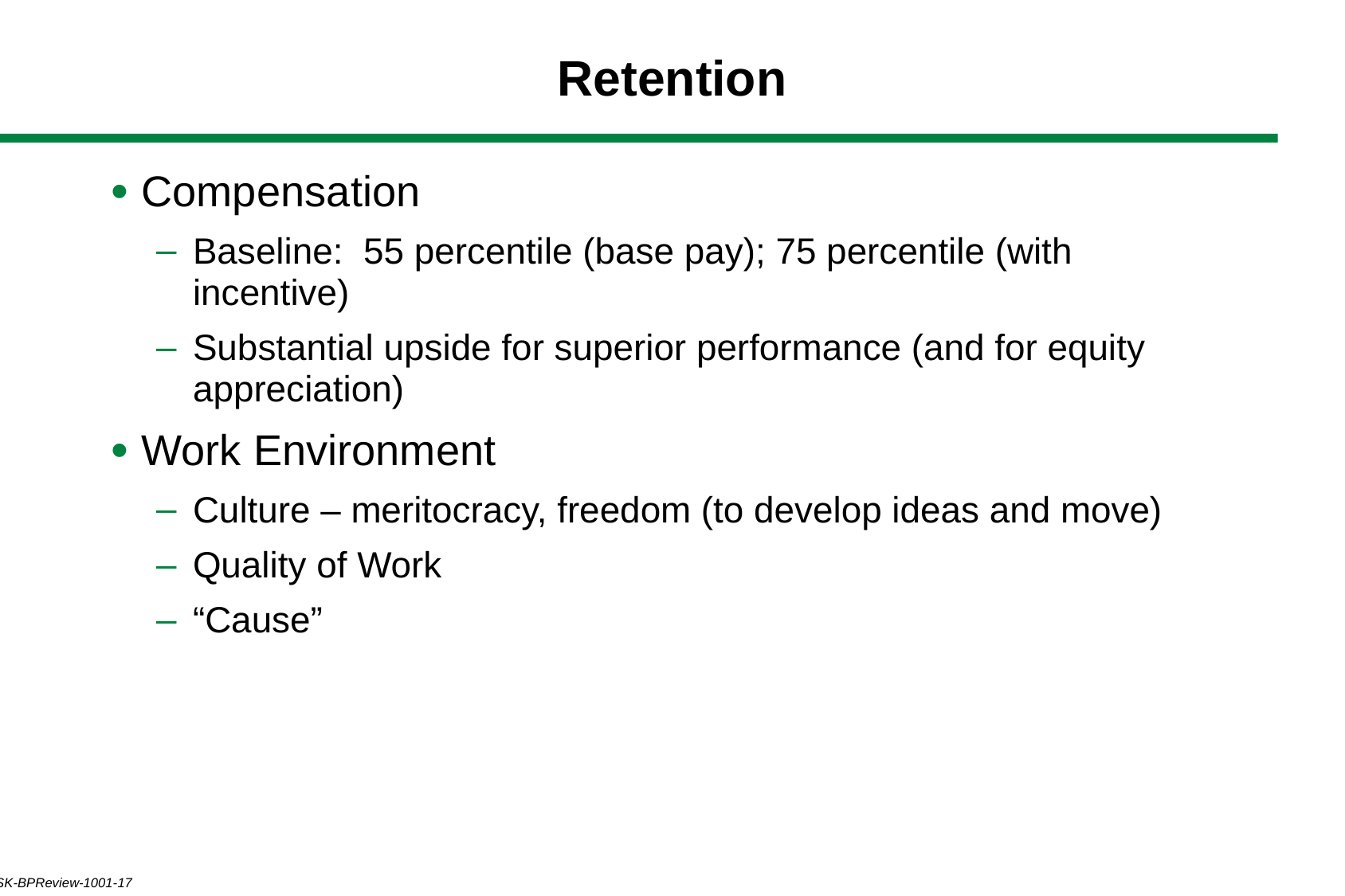

# Retention
Compensation
Baseline:  55 percentile (base pay); 75 percentile (with incentive)
Substantial upside for superior performance (and for equity appreciation)
Work Environment
Culture – meritocracy, freedom (to develop ideas and move)
Quality of Work
“Cause”